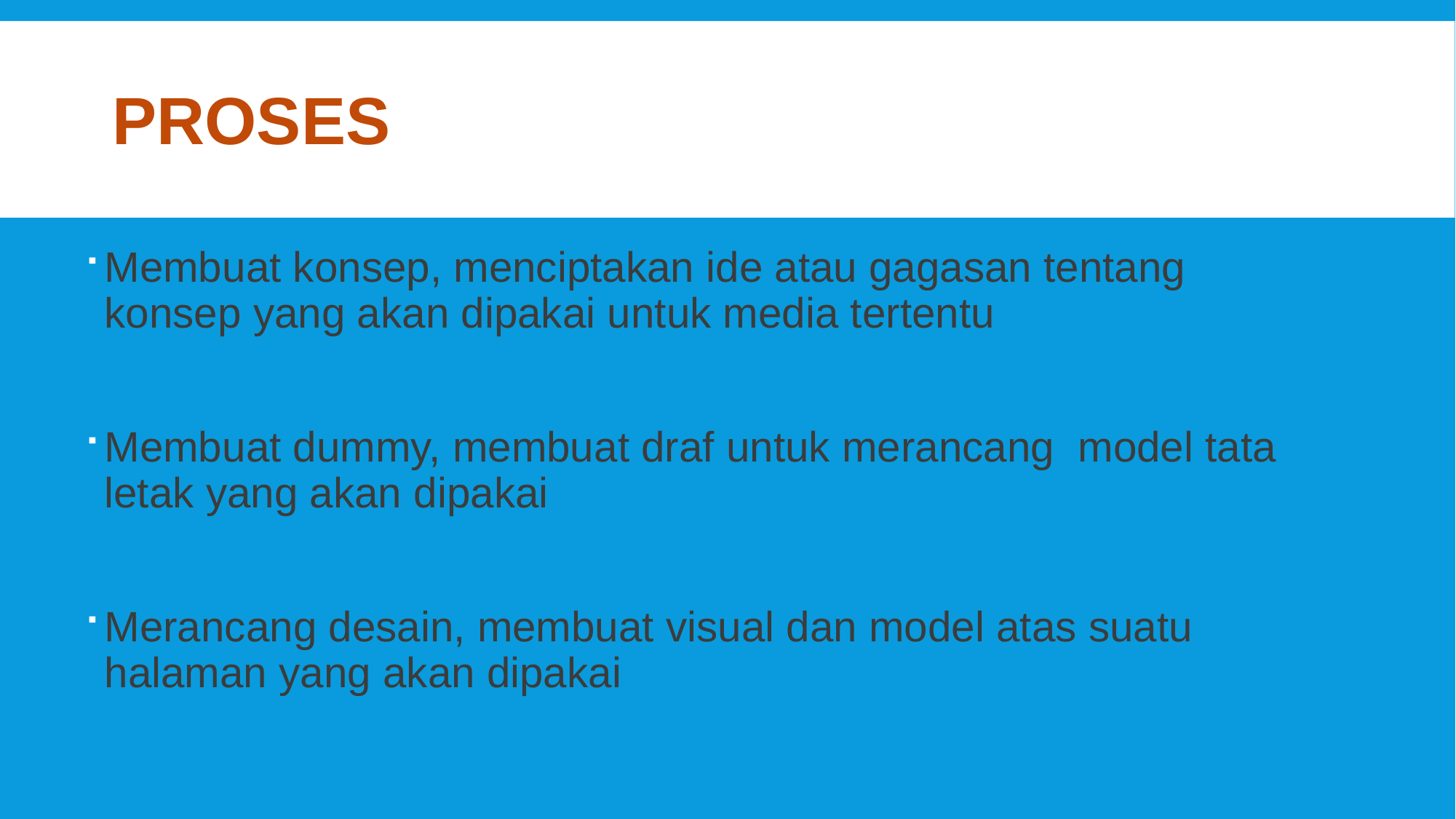

# proses
Membuat konsep, menciptakan ide atau gagasan tentang konsep yang akan dipakai untuk media tertentu

Membuat dummy, membuat draf untuk merancang  model tata letak yang akan dipakai

Merancang desain, membuat visual dan model atas suatu halaman yang akan dipakai